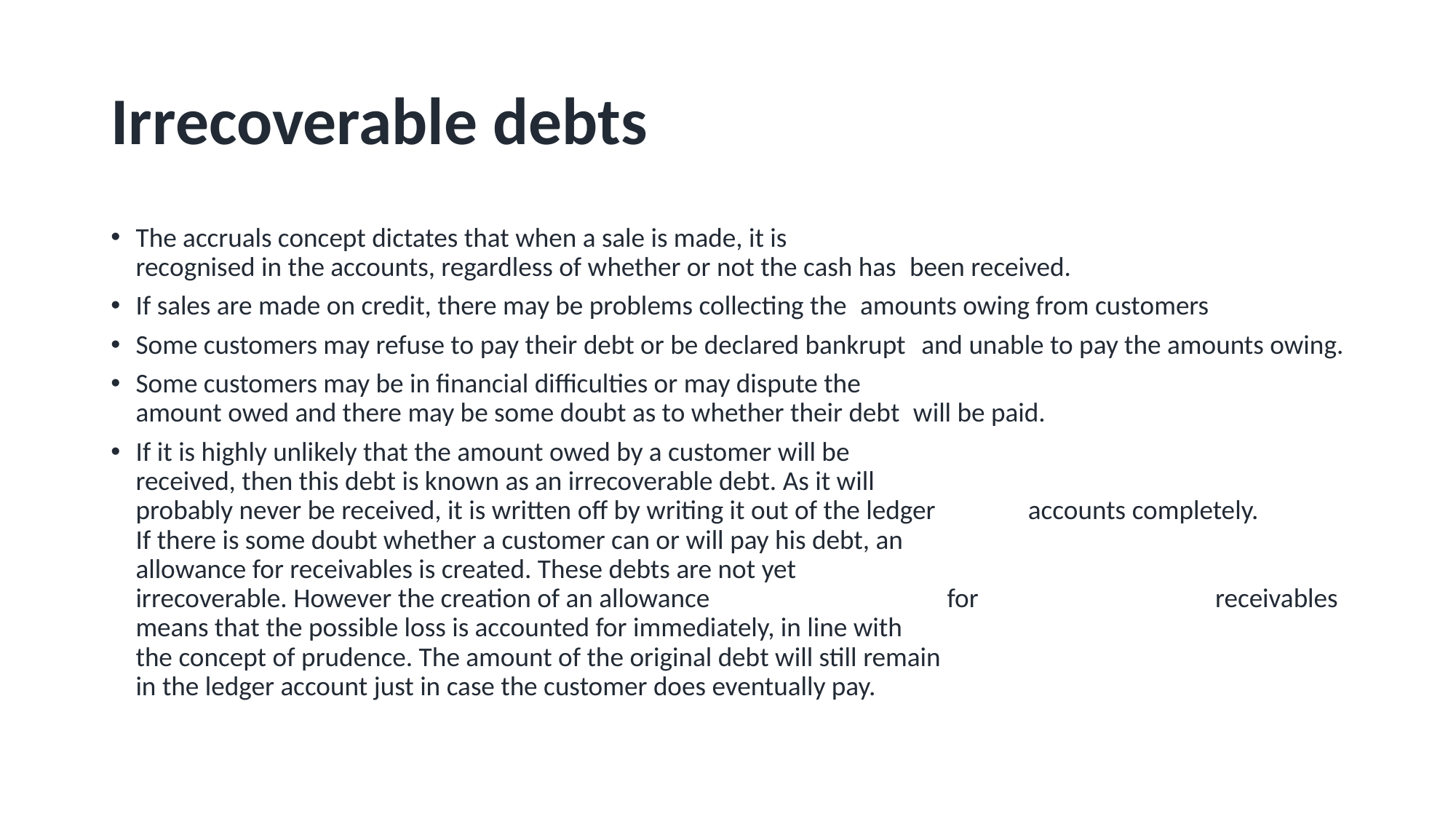

# Irrecoverable debts
The accruals concept dictates that when a sale is made, it is  recognised in the accounts, regardless of whether or not the cash has  been received.
If sales are made on credit, there may be problems collecting the  amounts owing from customers
Some customers may refuse to pay their debt or be declared bankrupt  and unable to pay the amounts owing.
Some customers may be in financial difficulties or may dispute the  amount owed and there may be some doubt as to whether their debt  will be paid.
If it is highly unlikely that the amount owed by a customer will be  received, then this debt is known as an irrecoverable debt. As it will  probably never be received, it is written off by writing it out of the ledger  accounts completely.  If there is some doubt whether a customer can or will pay his debt, an  allowance for receivables is created. These debts are not yet  irrecoverable. However the creation of an allowance for receivables  means that the possible loss is accounted for immediately, in line with  the concept of prudence. The amount of the original debt will still remain  in the ledger account just in case the customer does eventually pay.